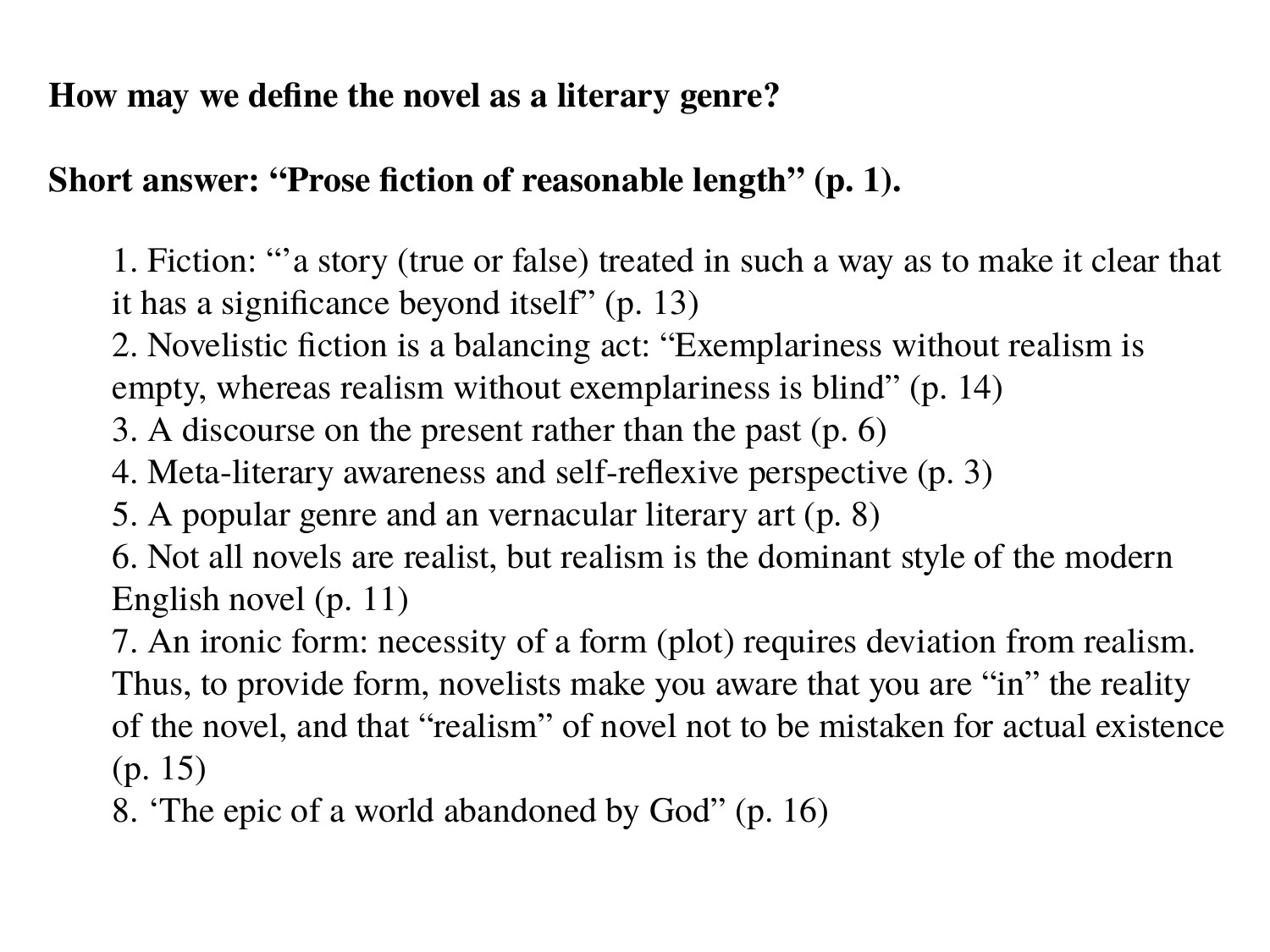

How may we define the novel as a literary genre?

Short answer: “Prose fiction of reasonable length” (p. 1).

1. Fiction: “’a story (true or false) treated in such a way as to make it clear that it has a significance beyond itself” (p. 13)
2. Novelistic fiction is a balancing act: “Exemplariness without realism is empty, whereas realism without exemplariness is blind” (p. 14)
3. A discourse on the present rather than the past (p. 6)
4. Meta-literary awareness and self-reflexive perspective (p. 3)
5. A popular genre and an vernacular literary art (p. 8)
6. Not all novels are realist, but realism is the dominant style of the modern English novel (p. 11)
7. An ironic form: necessity of a form (plot) requires deviation from realism.  Thus, to provide form, novelists make you aware that you are “in” the reality of the novel, and that “realism” of novel not to be mistaken for actual existence (p. 15)
8. ‘The epic of a world abandoned by God” (p. 16)